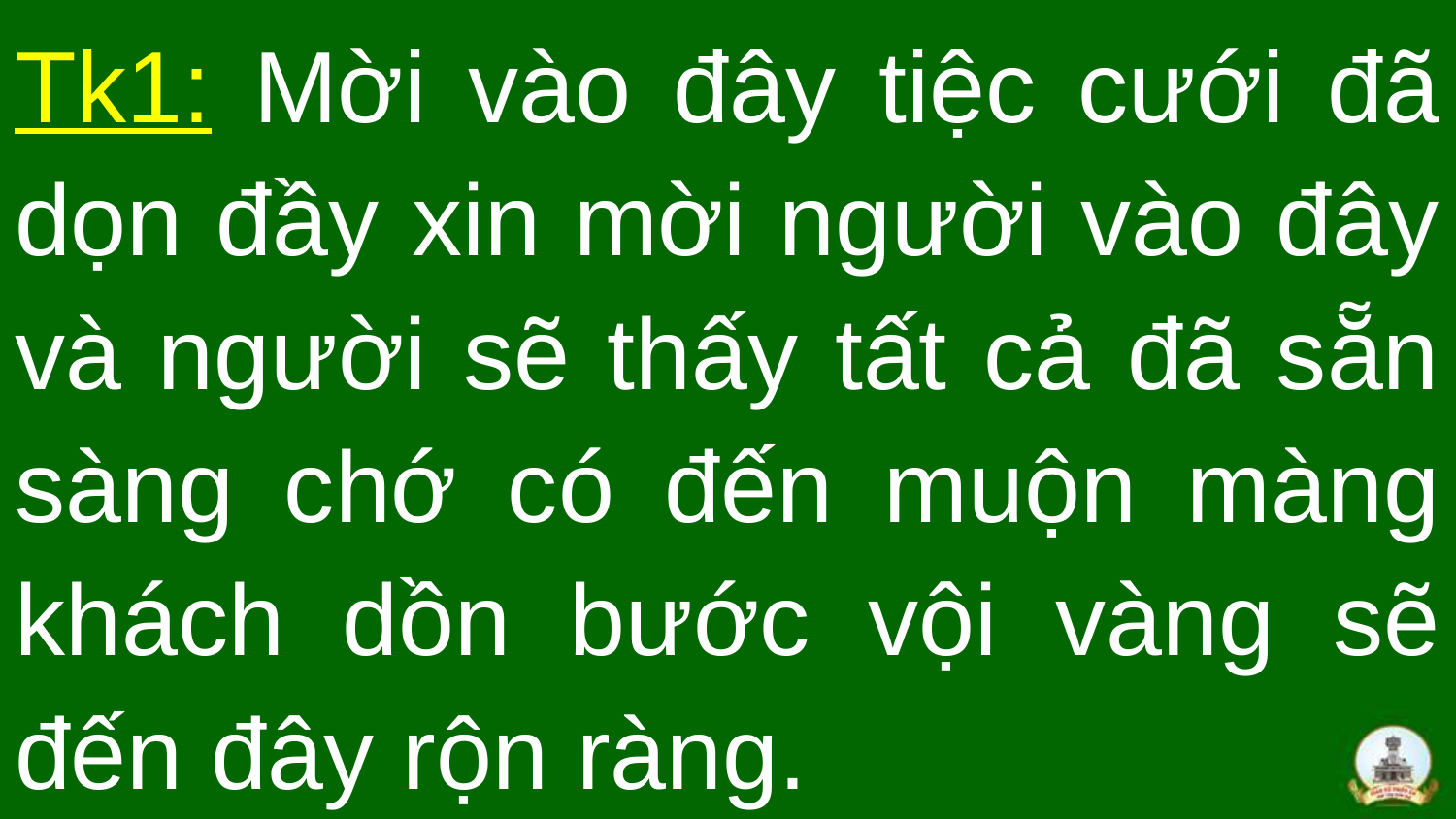

# Tk1: Mời vào đây tiệc cưới đã dọn đầy xin mời người vào đây và người sẽ thấy tất cả đã sẵn sàng chớ có đến muộn màng khách dồn bước vội vàng sẽ đến đây rộn ràng.